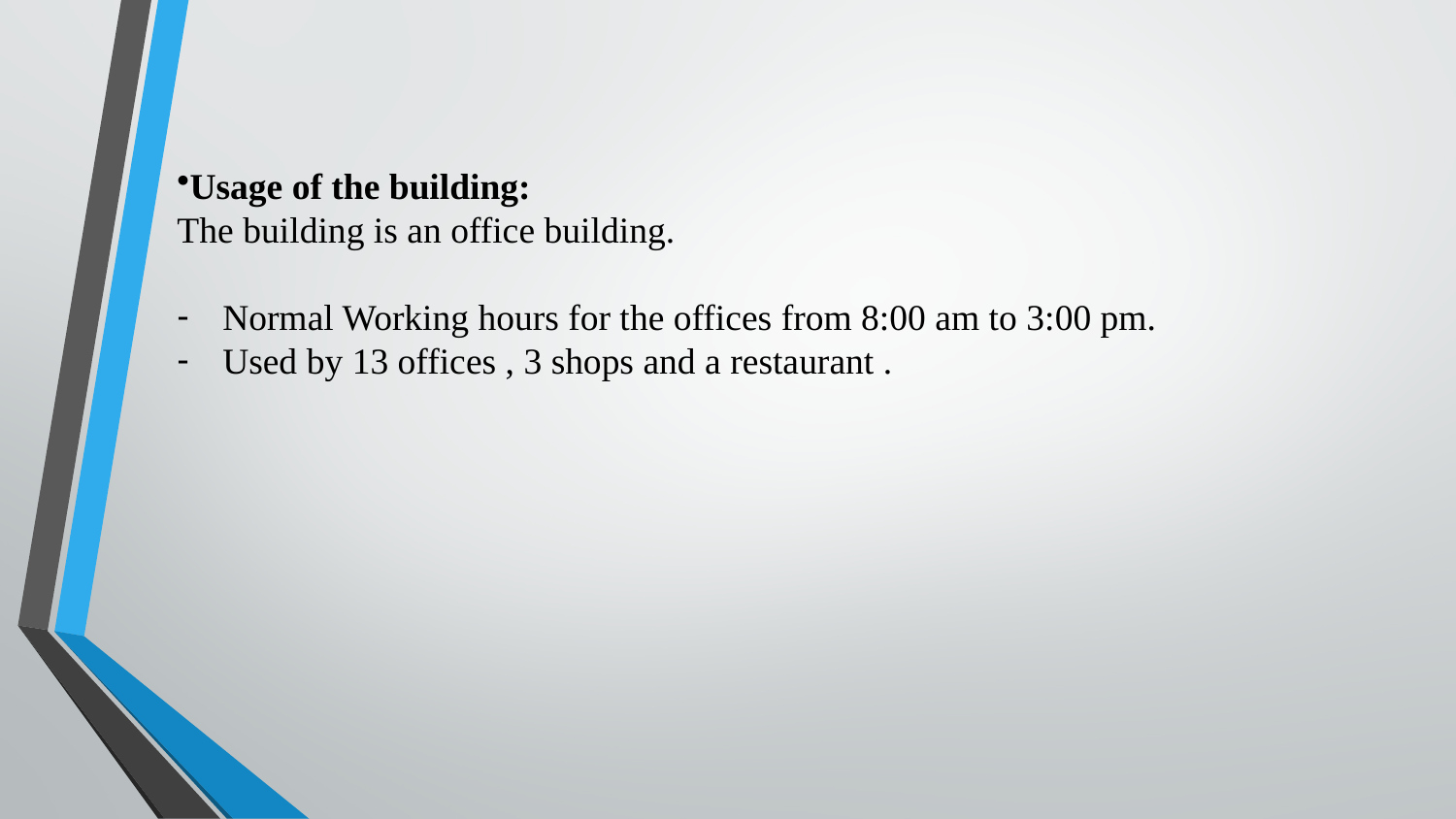

Usage of the building:
The building is an office building.

Normal Working hours for the offices from 8:00 am to 3:00 pm.
Used by 13 offices , 3 shops and a restaurant .